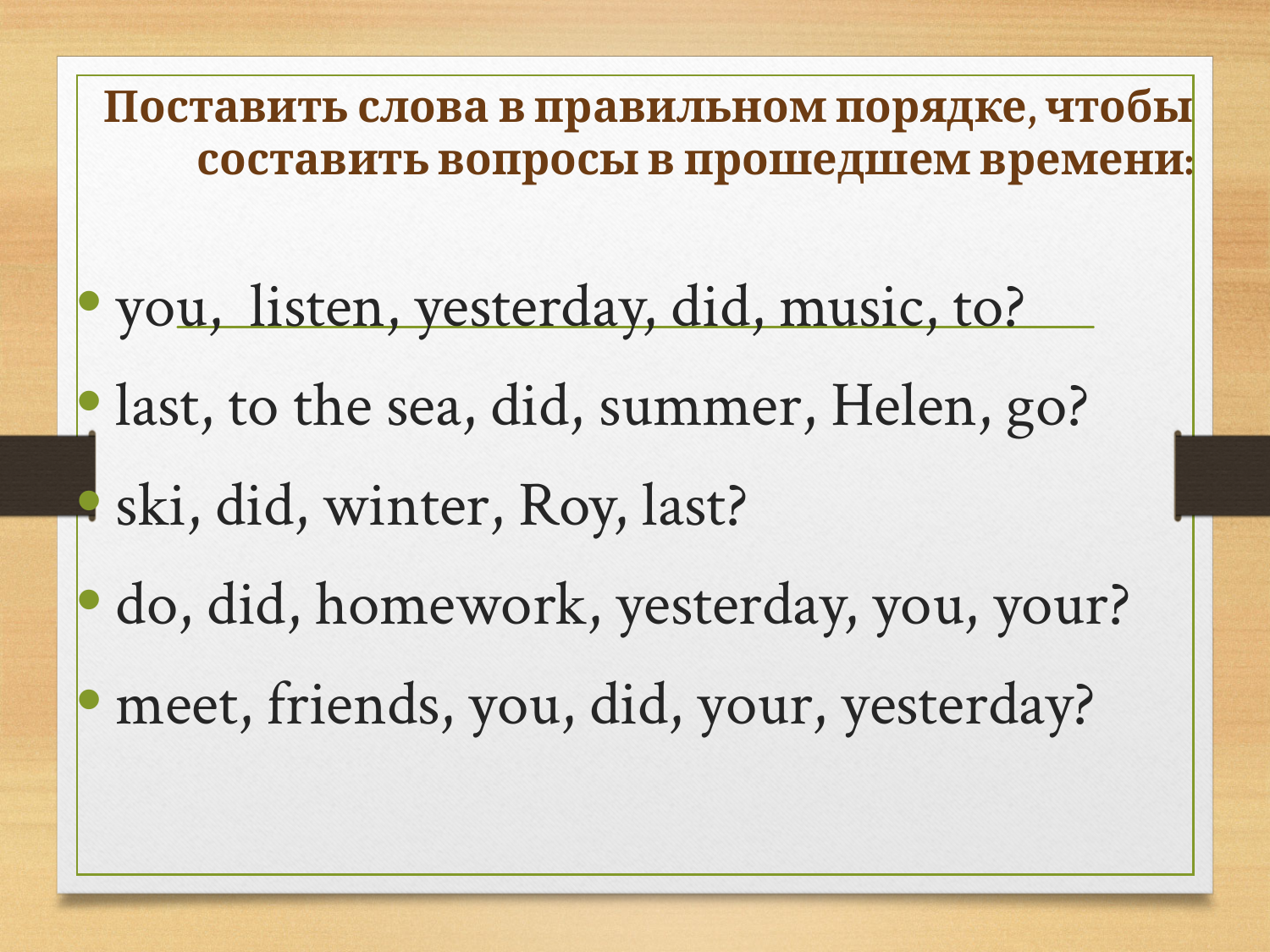

# Поставить слова в правильном порядке, чтобы составить вопросы в прошедшем времени:
you,  listen, yesterday, did, music, to?
last, to the sea, did, summer, Helen, go?
ski, did, winter, Roy, last?
do, did, homework, yesterday, you, your?
meet, friends, you, did, your, yesterday?